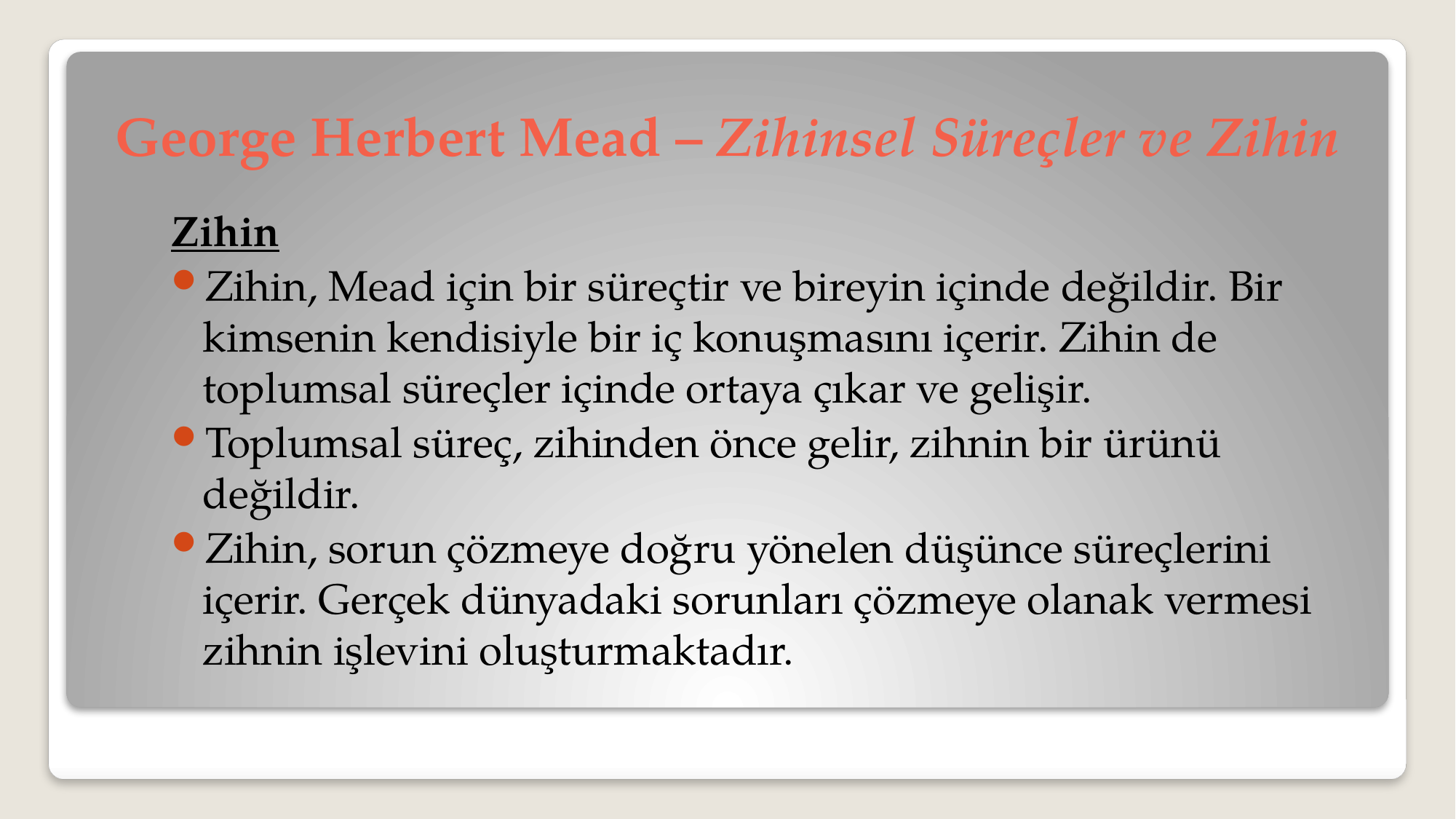

# George Herbert Mead – Zihinsel Süreçler ve Zihin
Zihin
Zihin, Mead için bir süreçtir ve bireyin içinde değildir. Bir kimsenin kendisiyle bir iç konuşmasını içerir. Zihin de toplumsal süreçler içinde ortaya çıkar ve gelişir.
Toplumsal süreç, zihinden önce gelir, zihnin bir ürünü değildir.
Zihin, sorun çözmeye doğru yönelen düşünce süreçlerini içerir. Gerçek dünyadaki sorunları çözmeye olanak vermesi zihnin işlevini oluşturmaktadır.